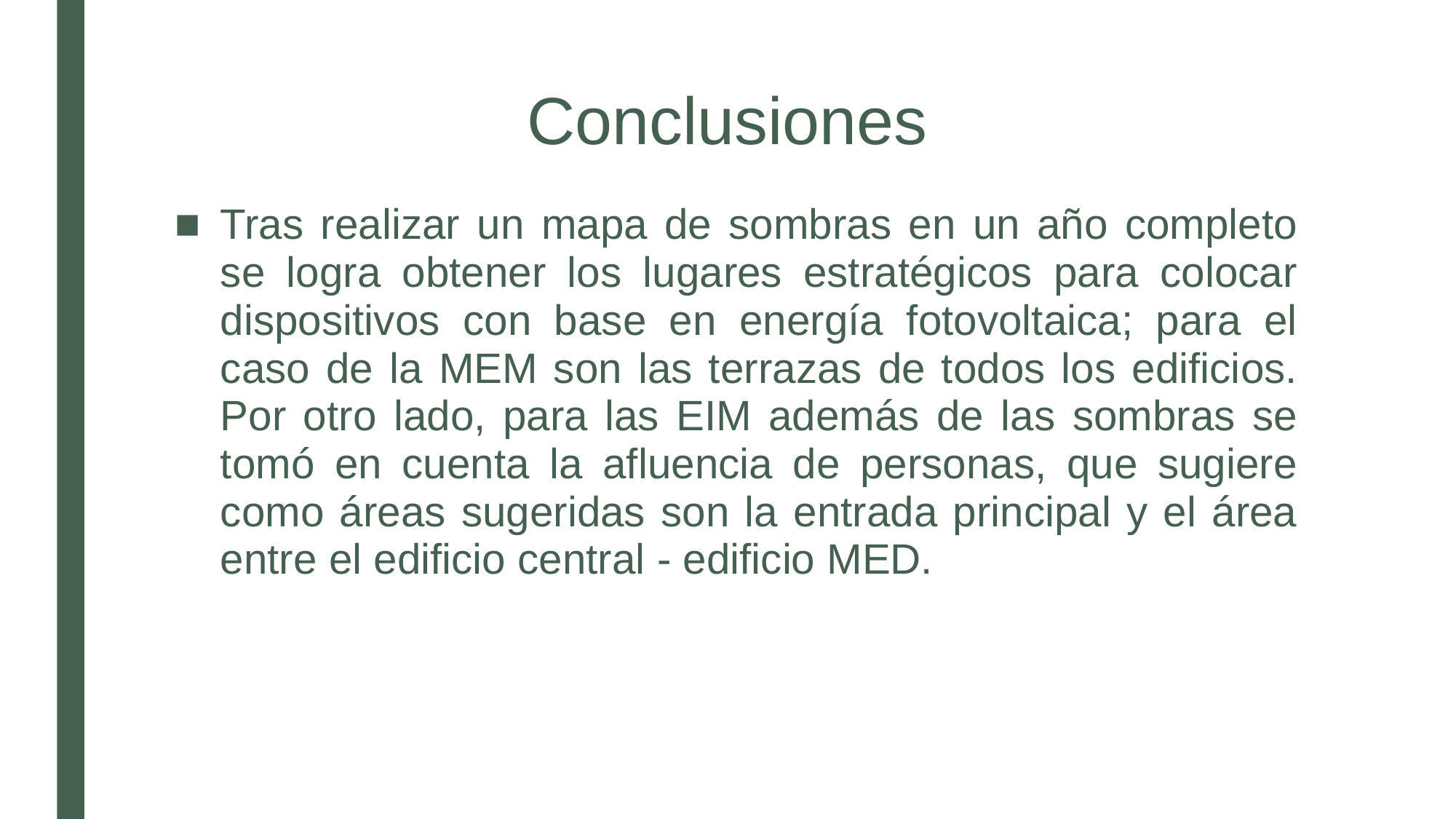

# Conclusiones
Tras realizar un mapa de sombras en un año completo se logra obtener los lugares estratégicos para colocar dispositivos con base en energía fotovoltaica; para el caso de la MEM son las terrazas de todos los edificios. Por otro lado, para las EIM además de las sombras se tomó en cuenta la afluencia de personas, que sugiere como áreas sugeridas son la entrada principal y el área entre el edificio central - edificio MED.